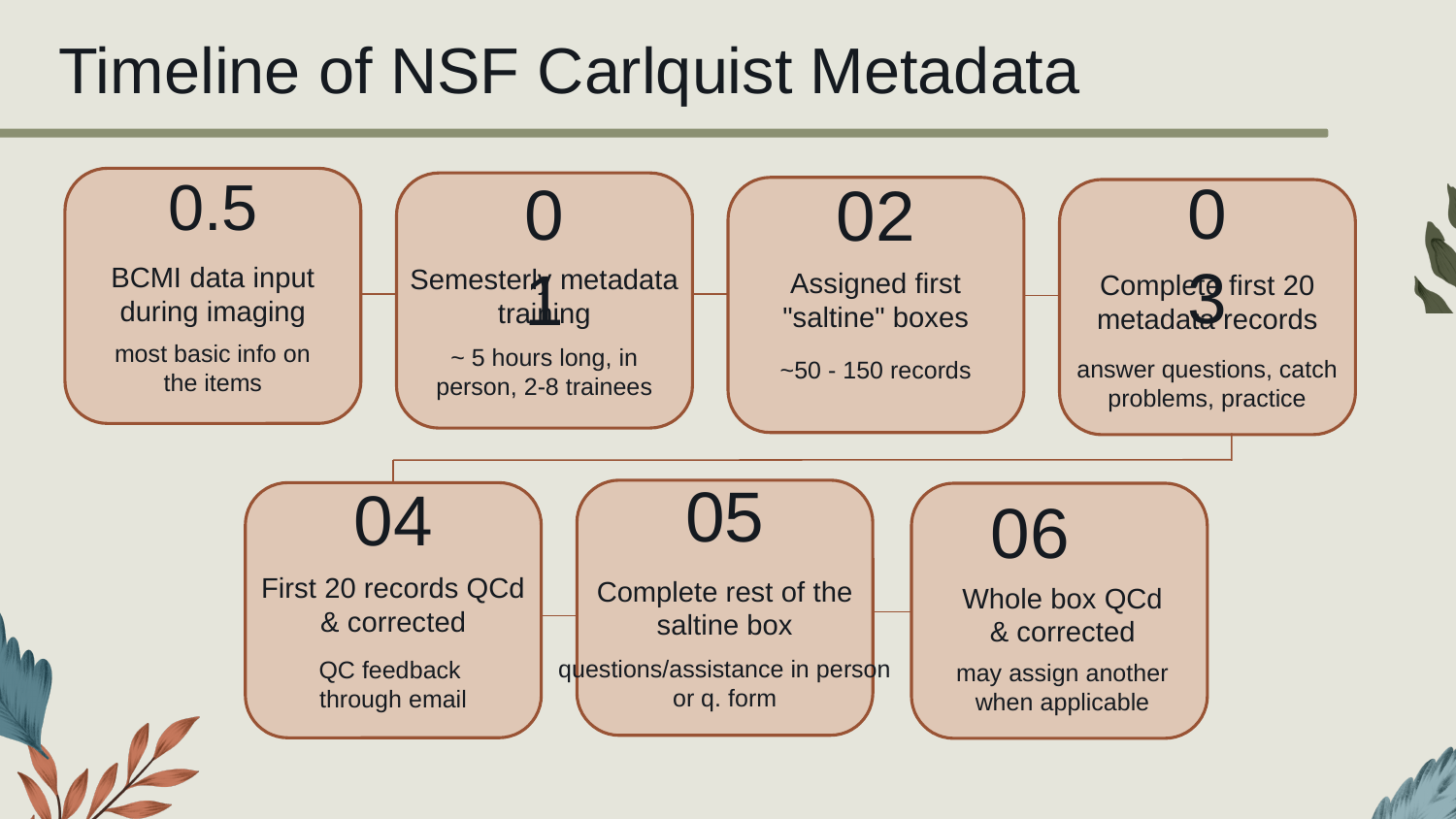

# Timeline of NSF Carlquist Metadata

0.5
03
01
02

BCMI data input during imaging
Semesterly metadata training
Assigned first
"saltine" boxes
Complete first 20 metadata records
most basic info on the items
~ 5 hours long, in person, 2-8 trainees
answer questions, catch problems, practice
~50 - 150 records
05
04
06

First 20 records QCd
& corrected
Complete rest of the saltine box
Whole box QCd
& corrected
questions/assistance in person or q. form
QC feedback
through email
may assign another
when applicable